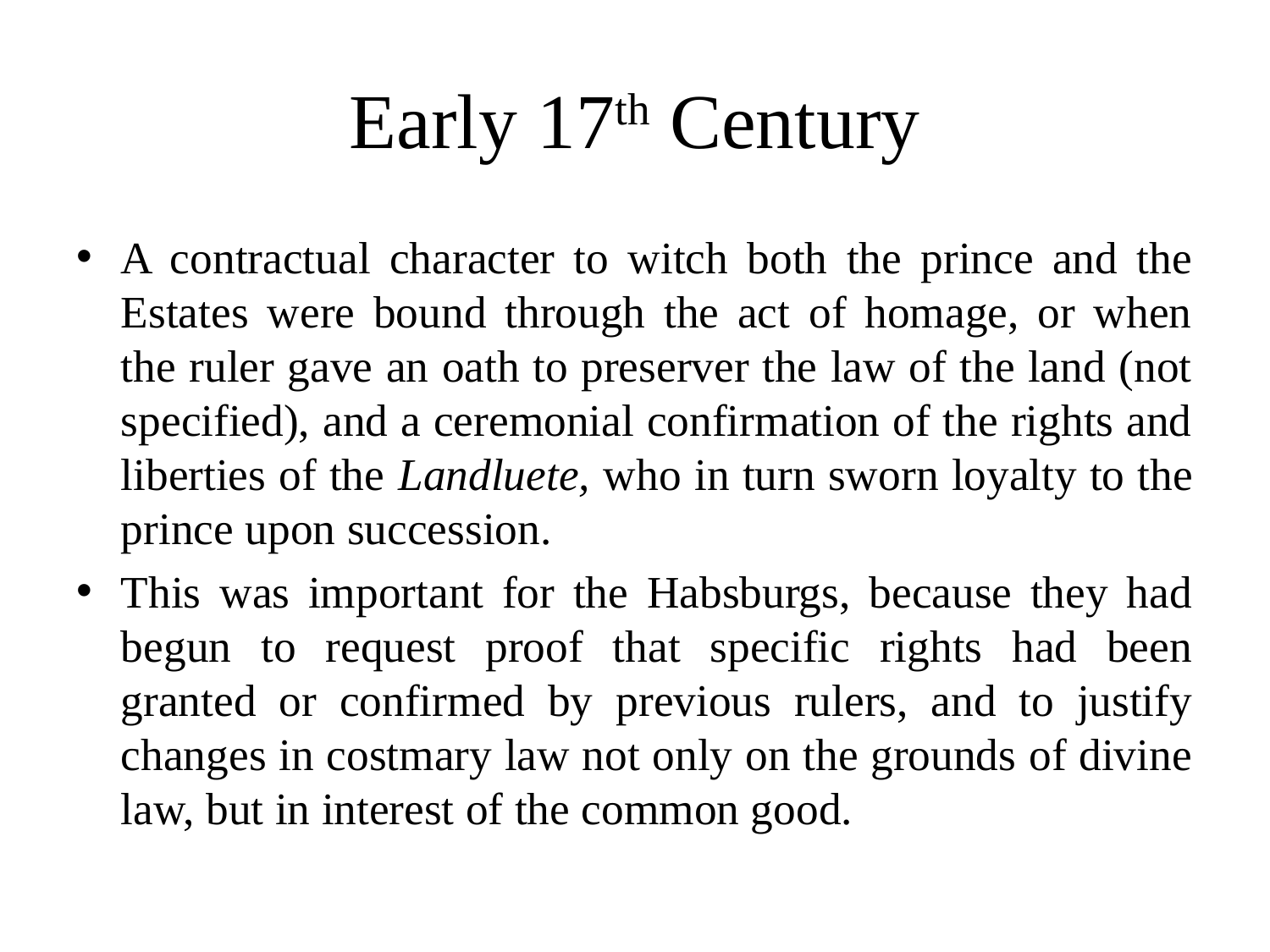

# Early 17th Century
A contractual character to witch both the prince and the Estates were bound through the act of homage, or when the ruler gave an oath to preserver the law of the land (not specified), and a ceremonial confirmation of the rights and liberties of the Landluete, who in turn sworn loyalty to the prince upon succession.
This was important for the Habsburgs, because they had begun to request proof that specific rights had been granted or confirmed by previous rulers, and to justify changes in costmary law not only on the grounds of divine law, but in interest of the common good.